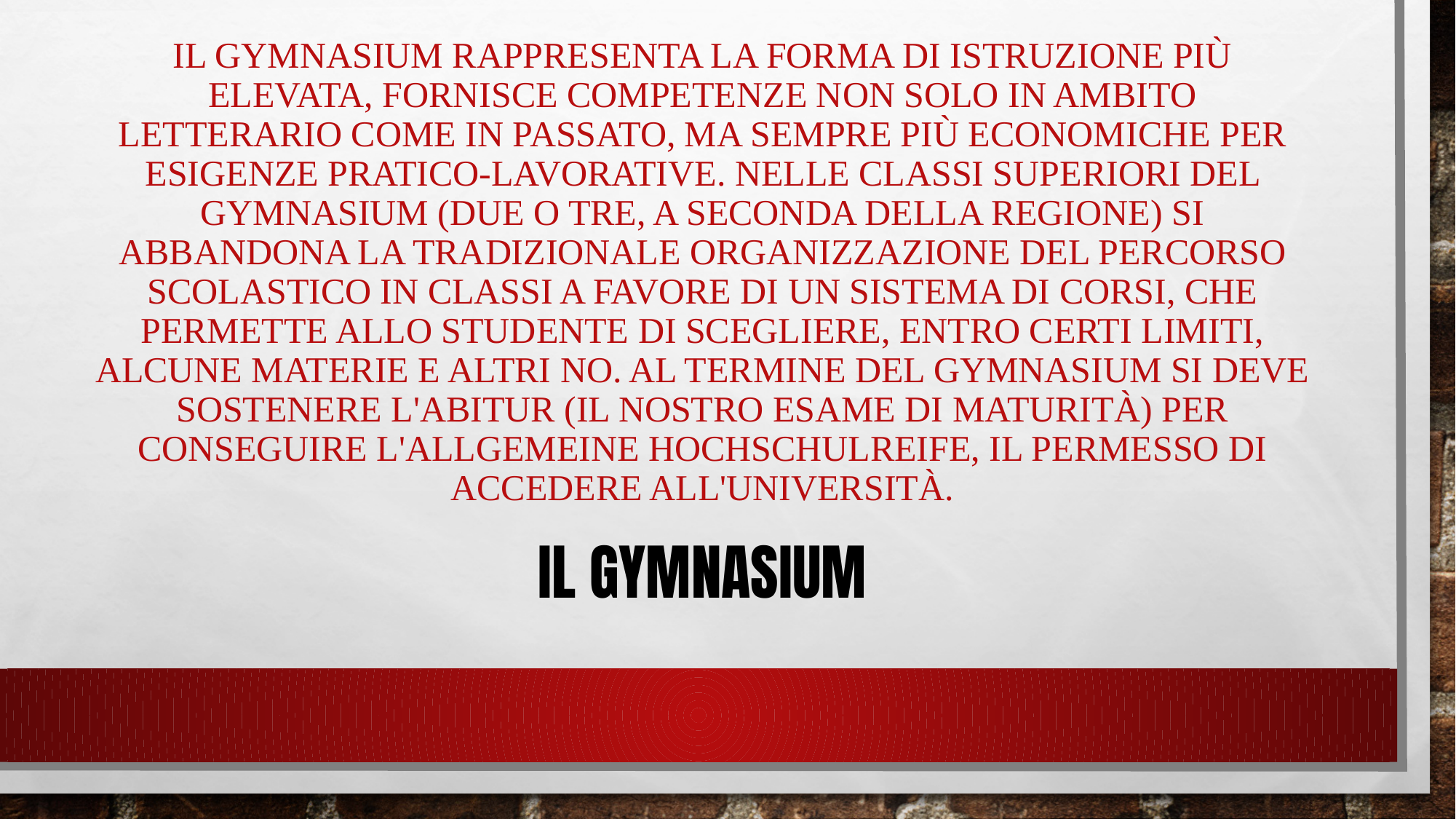

# Il Gymnasium rappresenta la forma di istruzione più elevata, fornisce competenze non solo in ambito letterario come in passato, ma sempre più economiche per esigenze pratico-lavorative. Nelle classi superiori del Gymnasium (due o tre, a seconda della regione) si abbandona la tradizionale organizzazione del percorso scolastico in classi a favore di un sistema di corsi, che permette allo studente di scegliere, entro certi limiti, alcune materie e altri no. Al termine del Gymnasium si deve sostenere l'Abitur (il nostro esame di maturità) per conseguire l'Allgemeine Hochschulreife, il permesso di accedere all'università.
il gymnasium